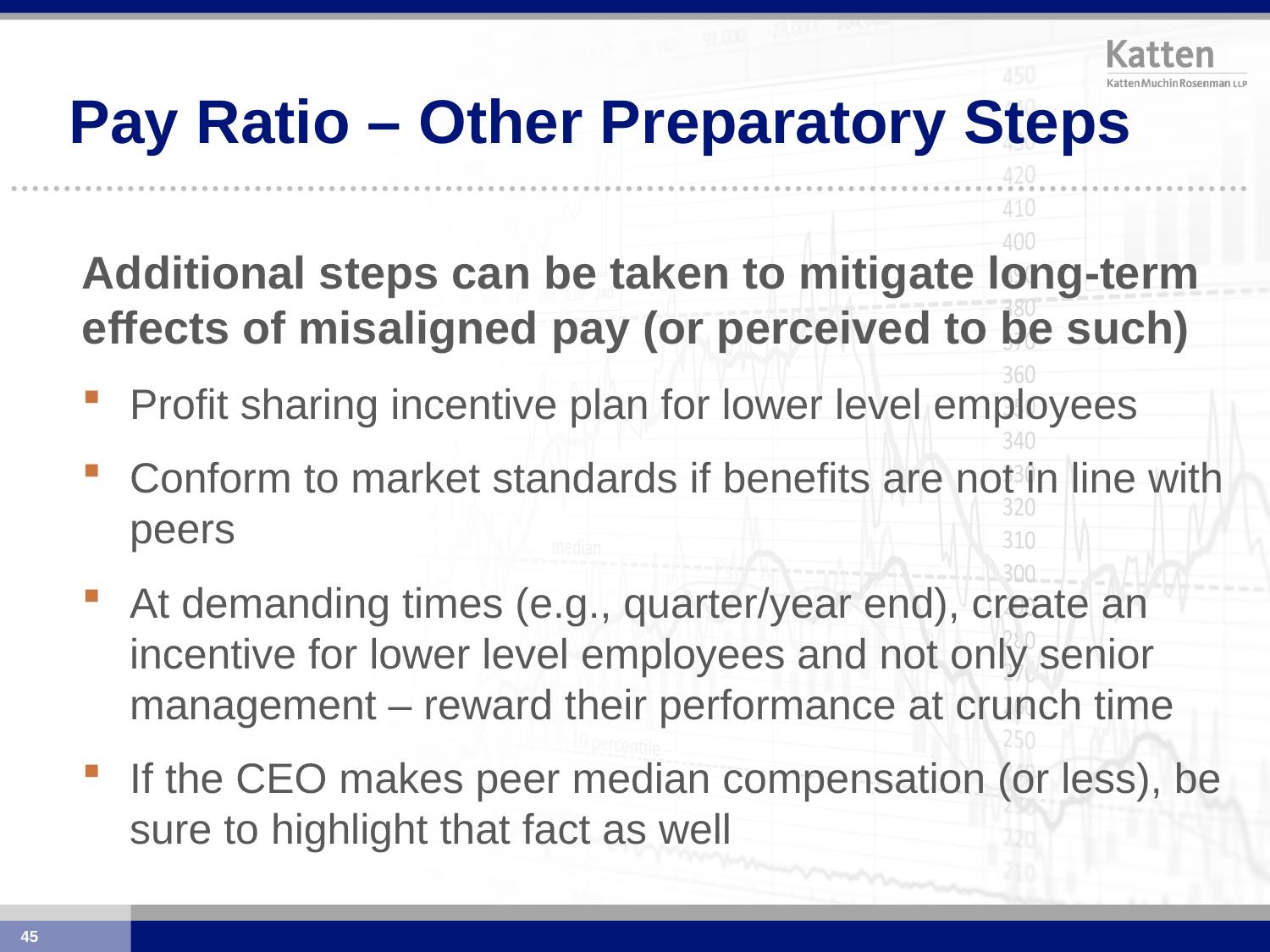

# Pay Ratio – Other Preparatory Steps
Additional steps can be taken to mitigate long-term effects of misaligned pay (or perceived to be such)
Profit sharing incentive plan for lower level employees
Conform to market standards if benefits are not in line with peers
At demanding times (e.g., quarter/year end), create an incentive for lower level employees and not only senior management – reward their performance at crunch time
If the CEO makes peer median compensation (or less), be sure to highlight that fact as well